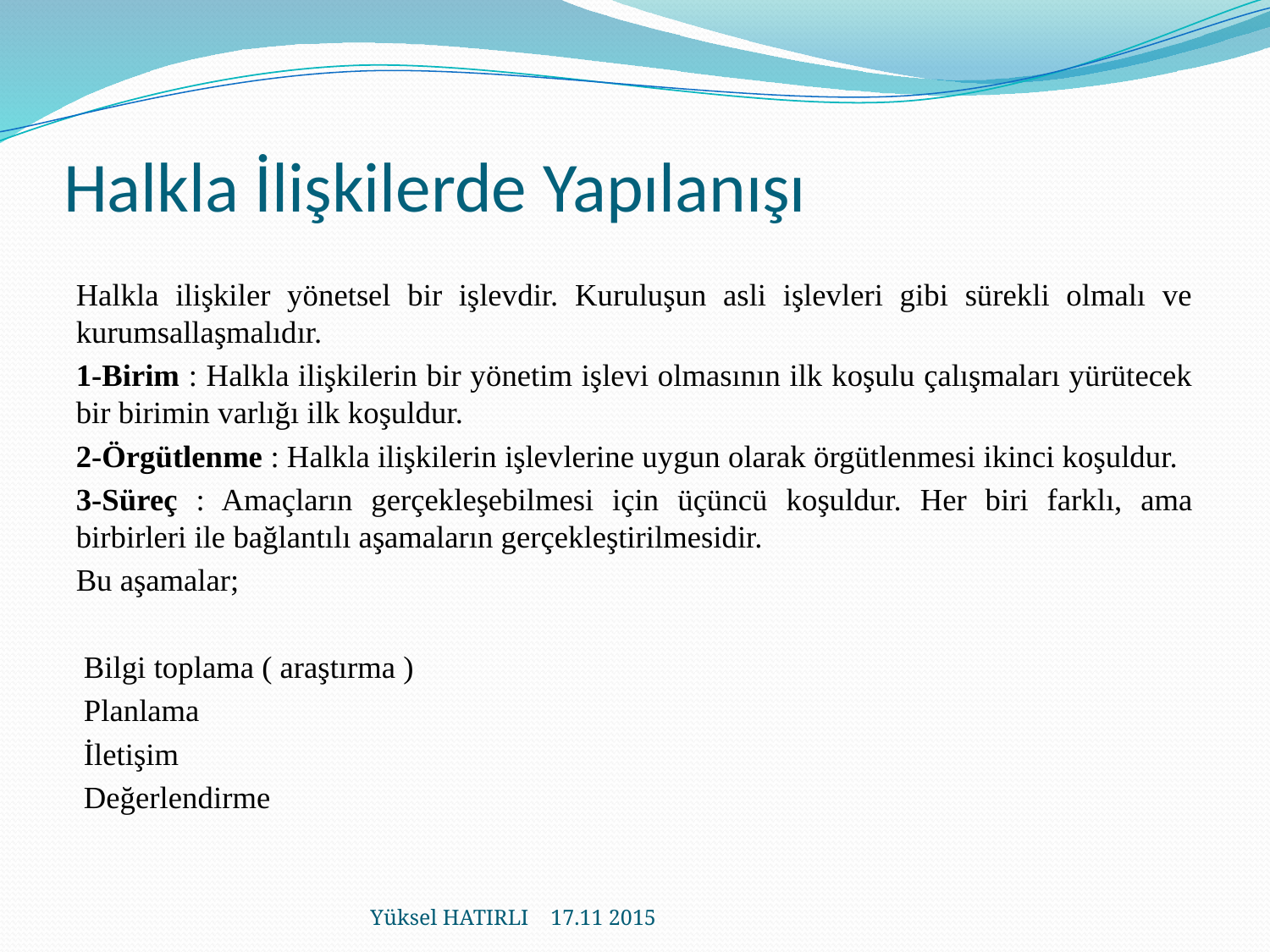

# Halkla İlişkilerde Yapılanışı
Halkla ilişkiler yönetsel bir işlevdir. Kuruluşun asli işlevleri gibi sürekli olmalı ve kurumsallaşmalıdır.
1-Birim : Halkla ilişkilerin bir yönetim işlevi olmasının ilk koşulu çalışmaları yürütecek bir birimin varlığı ilk koşuldur.
2-Örgütlenme : Halkla ilişkilerin işlevlerine uygun olarak örgütlenmesi ikinci koşuldur.
3-Süreç : Amaçların gerçekleşebilmesi için üçüncü koşuldur. Her biri farklı, ama birbirleri ile bağlantılı aşamaların gerçekleştirilmesidir.
Bu aşamalar;

 Bilgi toplama ( araştırma )
 Planlama
 İletişim
 Değerlendirme

Yüksel HATIRLI    17.11 2015